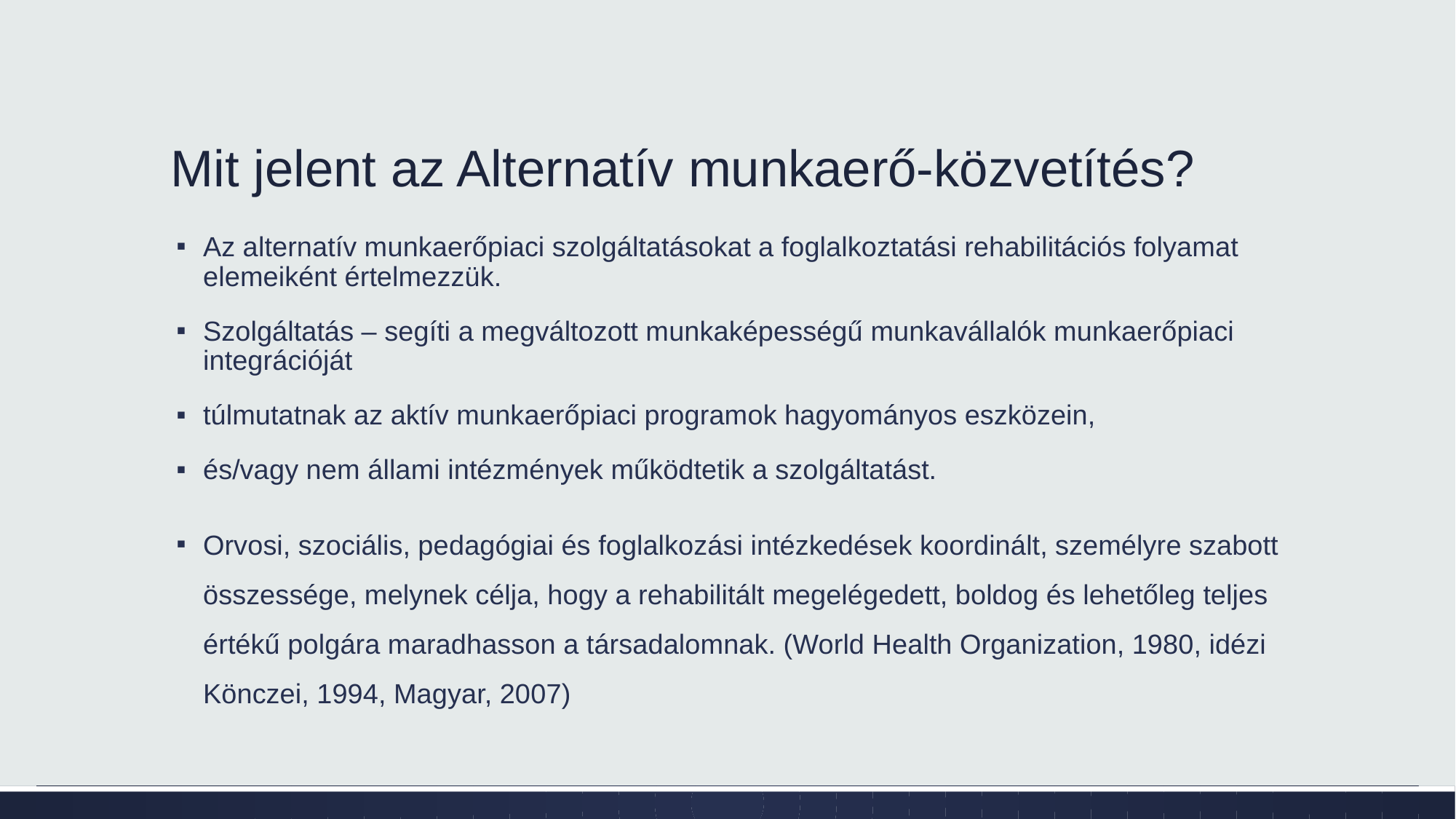

# Mit jelent az Alternatív munkaerő-közvetítés?
Az alternatív munkaerőpiaci szolgáltatásokat a foglalkoztatási rehabilitációs folyamat elemeiként értelmezzük.
Szolgáltatás – segíti a megváltozott munkaképességű munkavállalók munkaerőpiaci integrációját
túlmutatnak az aktív munkaerőpiaci programok hagyományos eszközein,
és/vagy nem állami intézmények működtetik a szolgáltatást.
Orvosi, szociális, pedagógiai és foglalkozási intézkedések koordinált, személyre szabott összessége, melynek célja, hogy a rehabilitált megelégedett, boldog és lehetőleg teljes értékű polgára maradhasson a társadalomnak. (World Health Organization, 1980, idézi Könczei, 1994, Magyar, 2007)